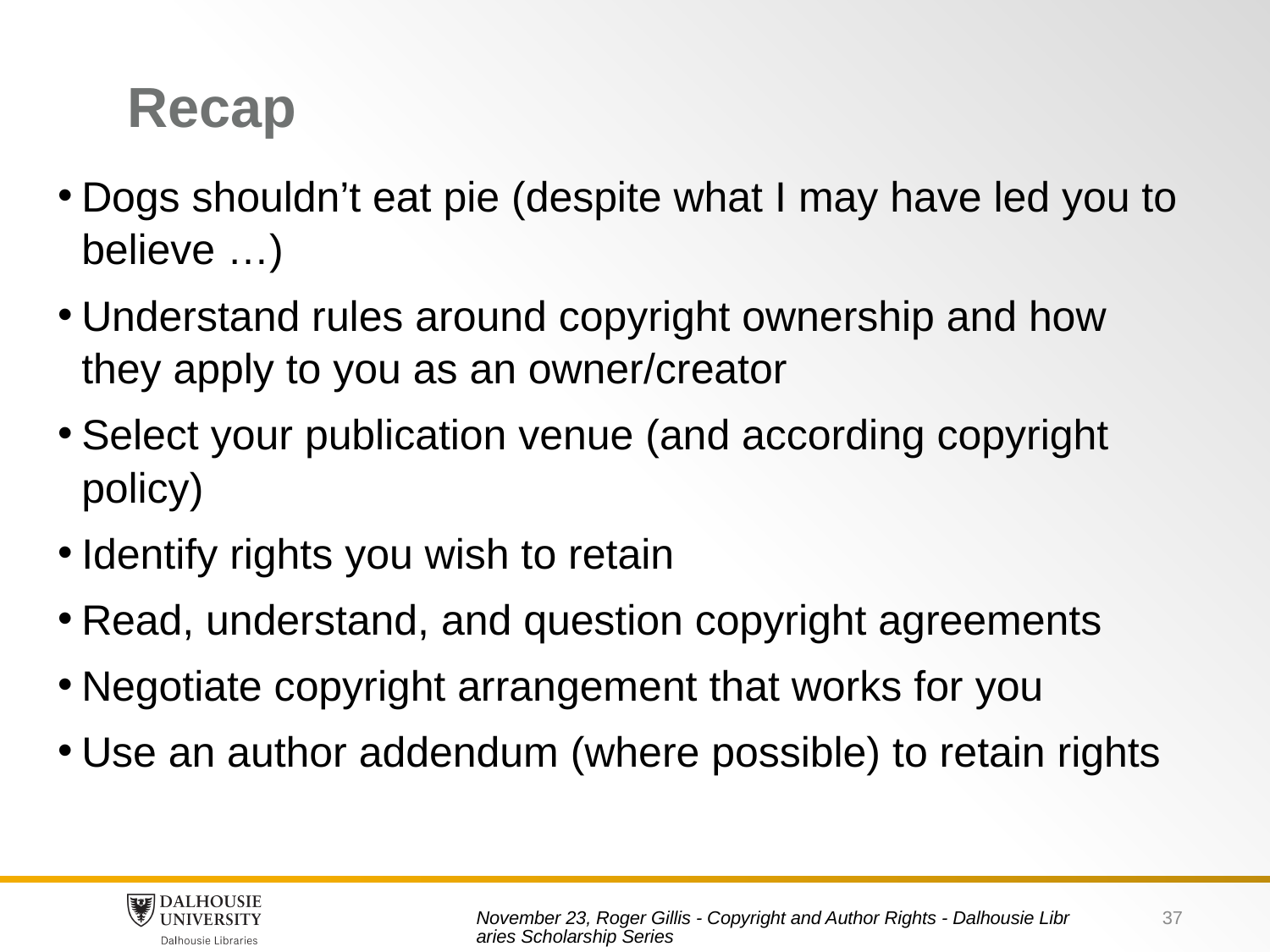

# Recap
Dogs shouldn’t eat pie (despite what I may have led you to believe …)
Understand rules around copyright ownership and how they apply to you as an owner/creator
Select your publication venue (and according copyright policy)
Identify rights you wish to retain
Read, understand, and question copyright agreements
Negotiate copyright arrangement that works for you
Use an author addendum (where possible) to retain rights

37
November 23, Roger Gillis - Copyright and Author Rights - Dalhousie Libraries Scholarship Series